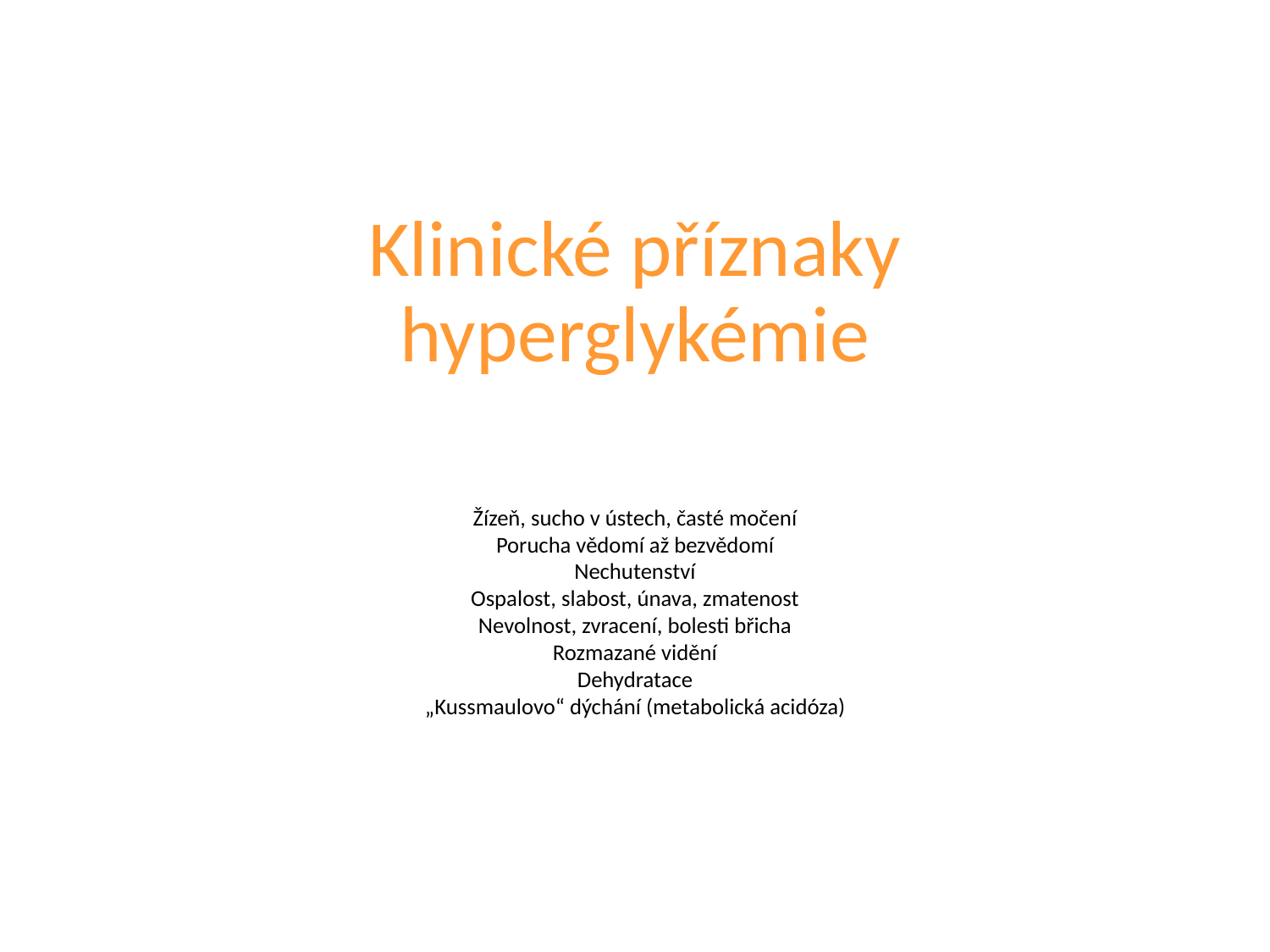

# Klinické příznaky hyperglykémie
Žízeň, sucho v ústech, časté močení
Porucha vědomí až bezvědomí
Nechutenství
Ospalost, slabost, únava, zmatenost
Nevolnost, zvracení, bolesti břicha
Rozmazané vidění
Dehydratace
„Kussmaulovo“ dýchání (metabolická acidóza)